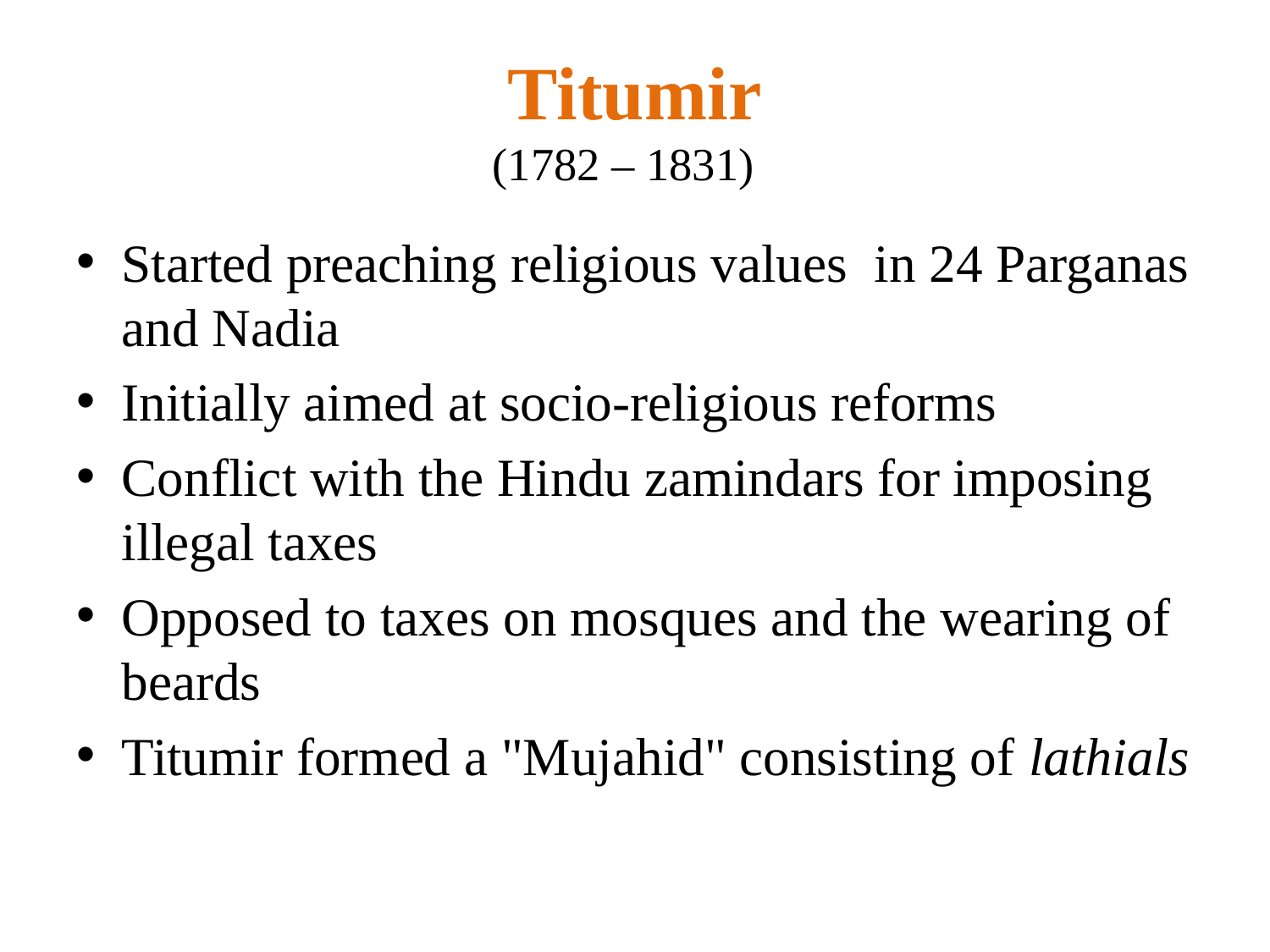

# Titumir (1782 – 1831)
Started preaching religious values  in 24 Parganas and Nadia
Initially aimed at socio-religious reforms
Conflict with the Hindu zamindars for imposing illegal taxes
Opposed to taxes on mosques and the wearing of beards
Titumir formed a "Mujahid" consisting of lathials